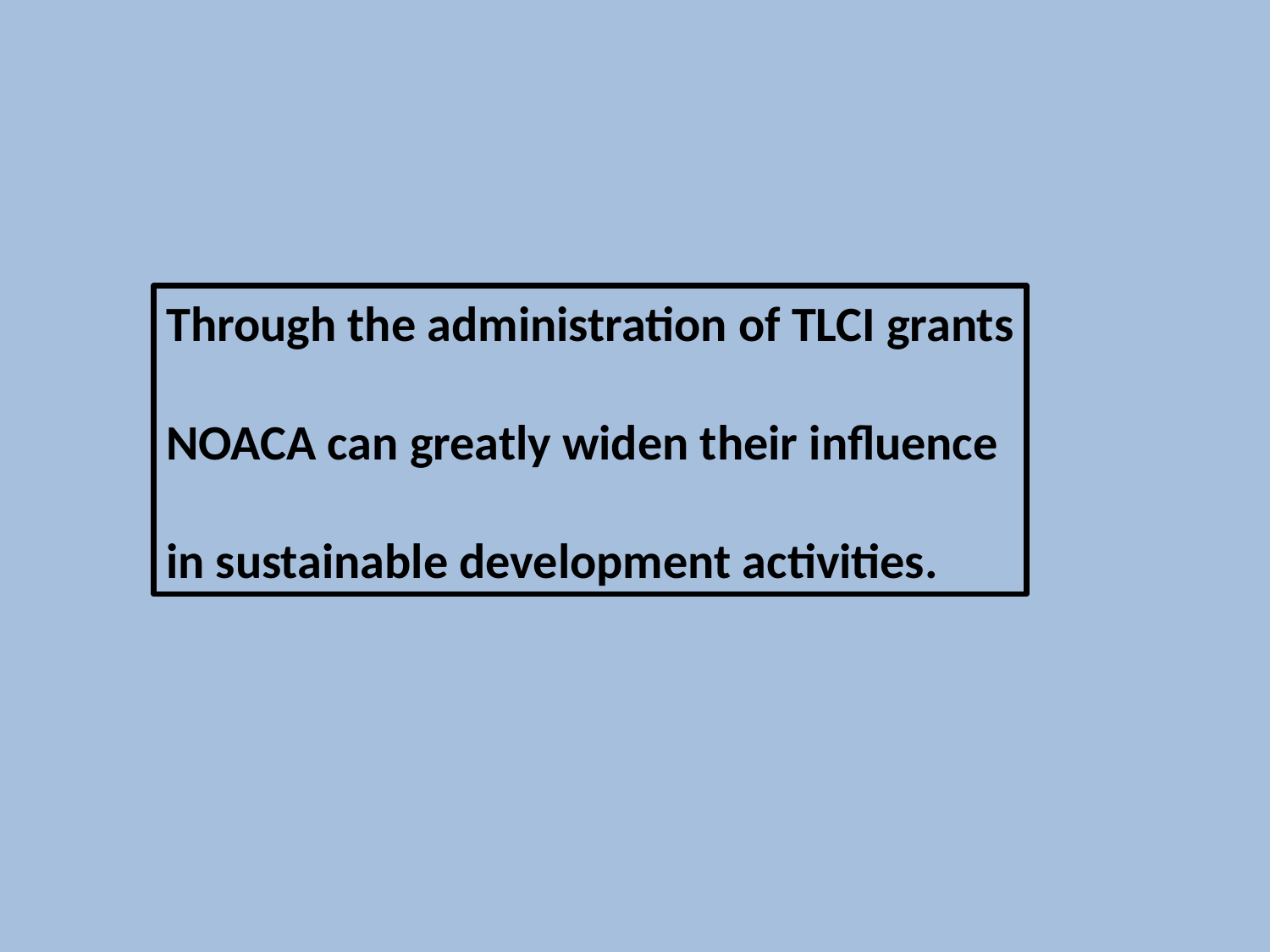

Through the administration of TLCI grants

NOACA can greatly widen their influence

in sustainable development activities.